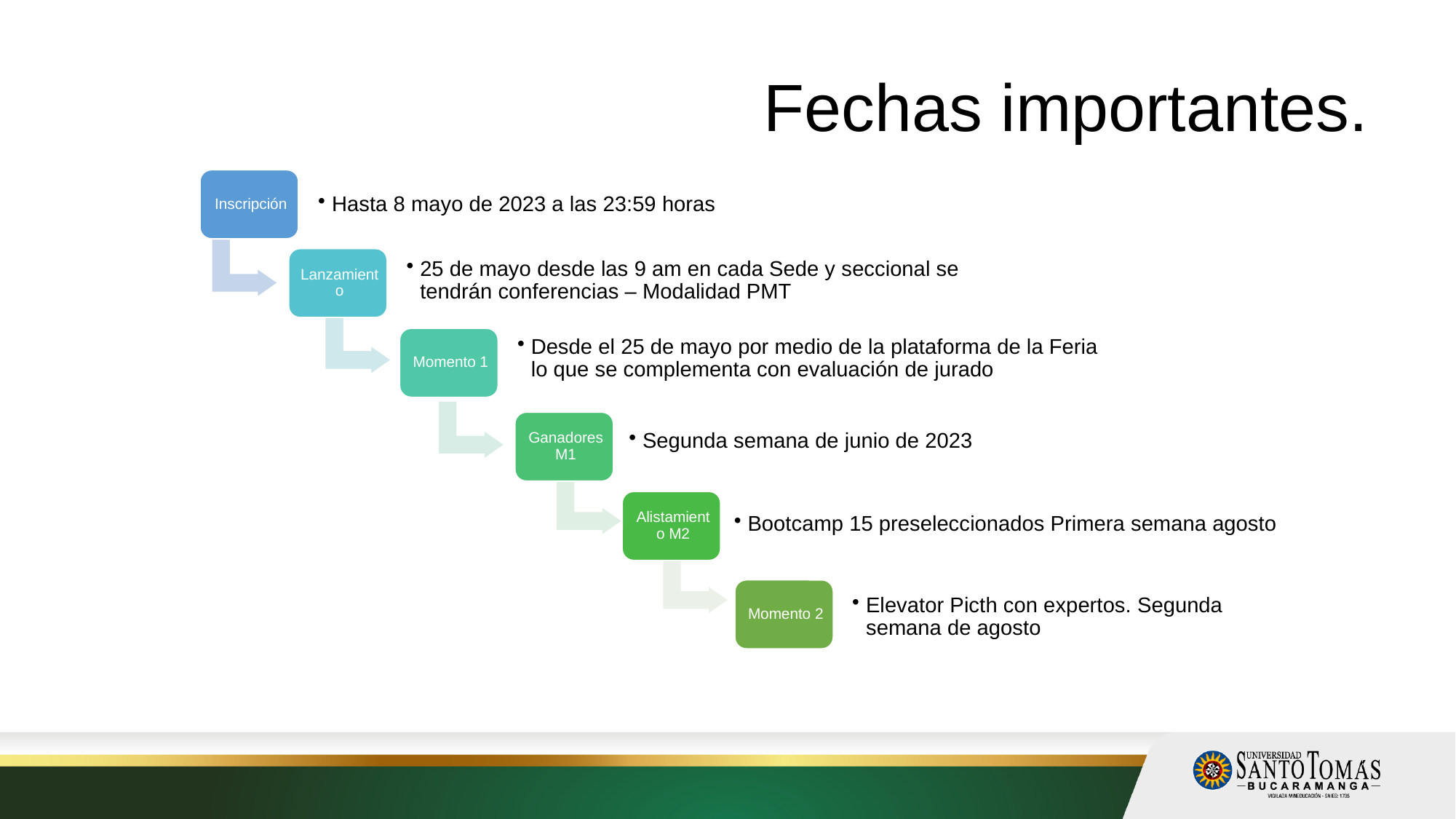

# Fechas importantes.
Inscripción
Hasta 8 mayo de 2023 a las 23:59 horas
Lanzamiento
25 de mayo desde las 9 am en cada Sede y seccional se tendrán conferencias – Modalidad PMT
Momento 1
Ganadores M1
Alistamiento M2
Momento 2

Desde el 25 de mayo por medio de la plataforma de la Feria lo que se complementa con evaluación de jurado
Segunda semana de junio de 2023
Bootcamp 15 preseleccionados Primera semana agosto
Elevator Picth con expertos. Segunda semana de agosto